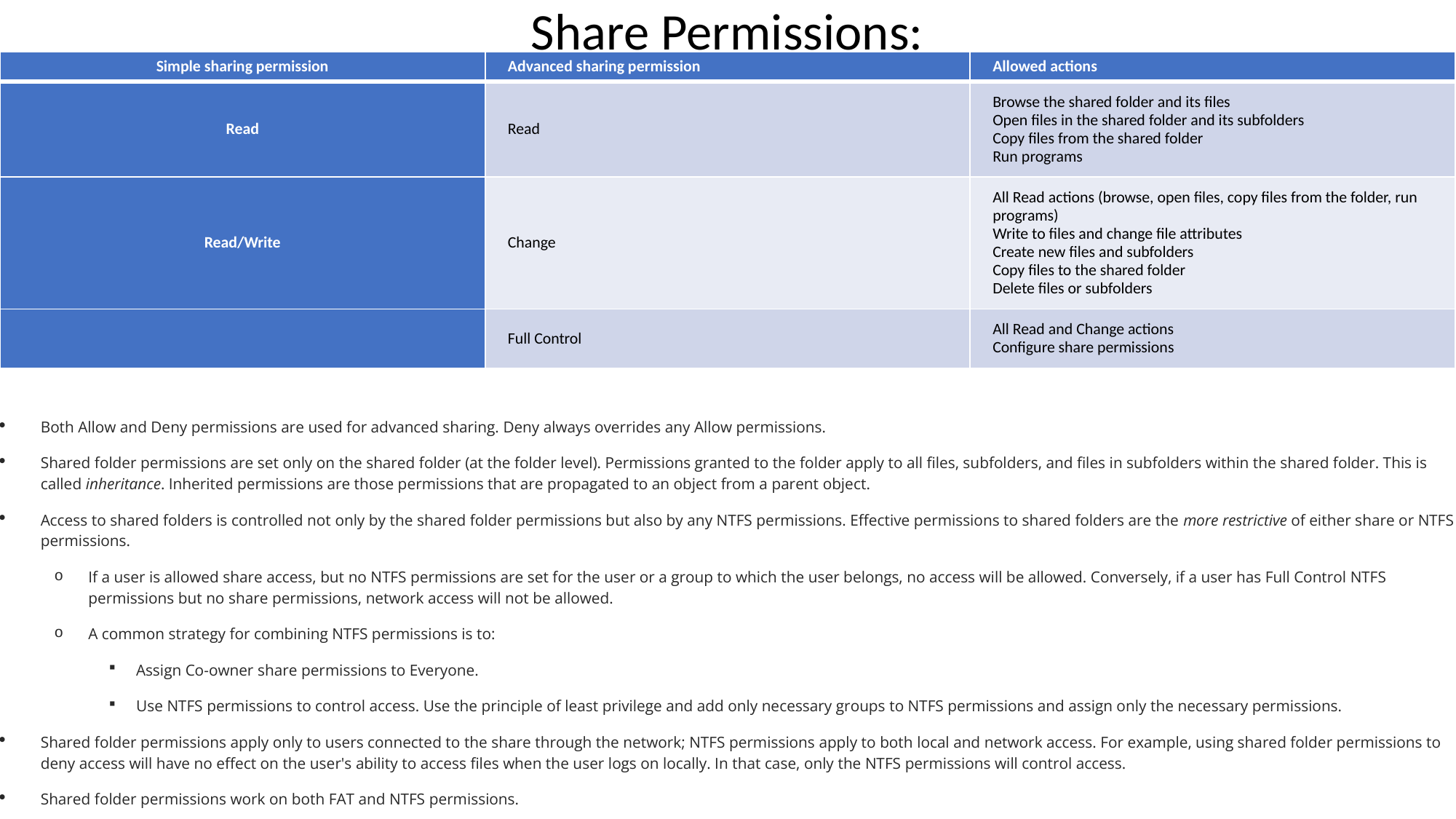

# Share Permissions:
| Simple sharing permission | Advanced sharing permission | Allowed actions |
| --- | --- | --- |
| Read | Read | Browse the shared folder and its files Open files in the shared folder and its subfolders Copy files from the shared folder Run programs |
| Read/Write | Change | All Read actions (browse, open files, copy files from the folder, run programs) Write to files and change file attributes Create new files and subfolders Copy files to the shared folder Delete files or subfolders |
|  | Full Control | All Read and Change actions Configure share permissions |
Both Allow and Deny permissions are used for advanced sharing. Deny always overrides any Allow permissions.
Shared folder permissions are set only on the shared folder (at the folder level). Permissions granted to the folder apply to all files, subfolders, and files in subfolders within the shared folder. This is called inheritance. Inherited permissions are those permissions that are propagated to an object from a parent object.
Access to shared folders is controlled not only by the shared folder permissions but also by any NTFS permissions. Effective permissions to shared folders are the more restrictive of either share or NTFS permissions.
If a user is allowed share access, but no NTFS permissions are set for the user or a group to which the user belongs, no access will be allowed. Conversely, if a user has Full Control NTFS permissions but no share permissions, network access will not be allowed.
A common strategy for combining NTFS permissions is to:
Assign Co-owner share permissions to Everyone.
Use NTFS permissions to control access. Use the principle of least privilege and add only necessary groups to NTFS permissions and assign only the necessary permissions.
Shared folder permissions apply only to users connected to the share through the network; NTFS permissions apply to both local and network access. For example, using shared folder permissions to deny access will have no effect on the user's ability to access files when the user logs on locally. In that case, only the NTFS permissions will control access.
Shared folder permissions work on both FAT and NTFS permissions.